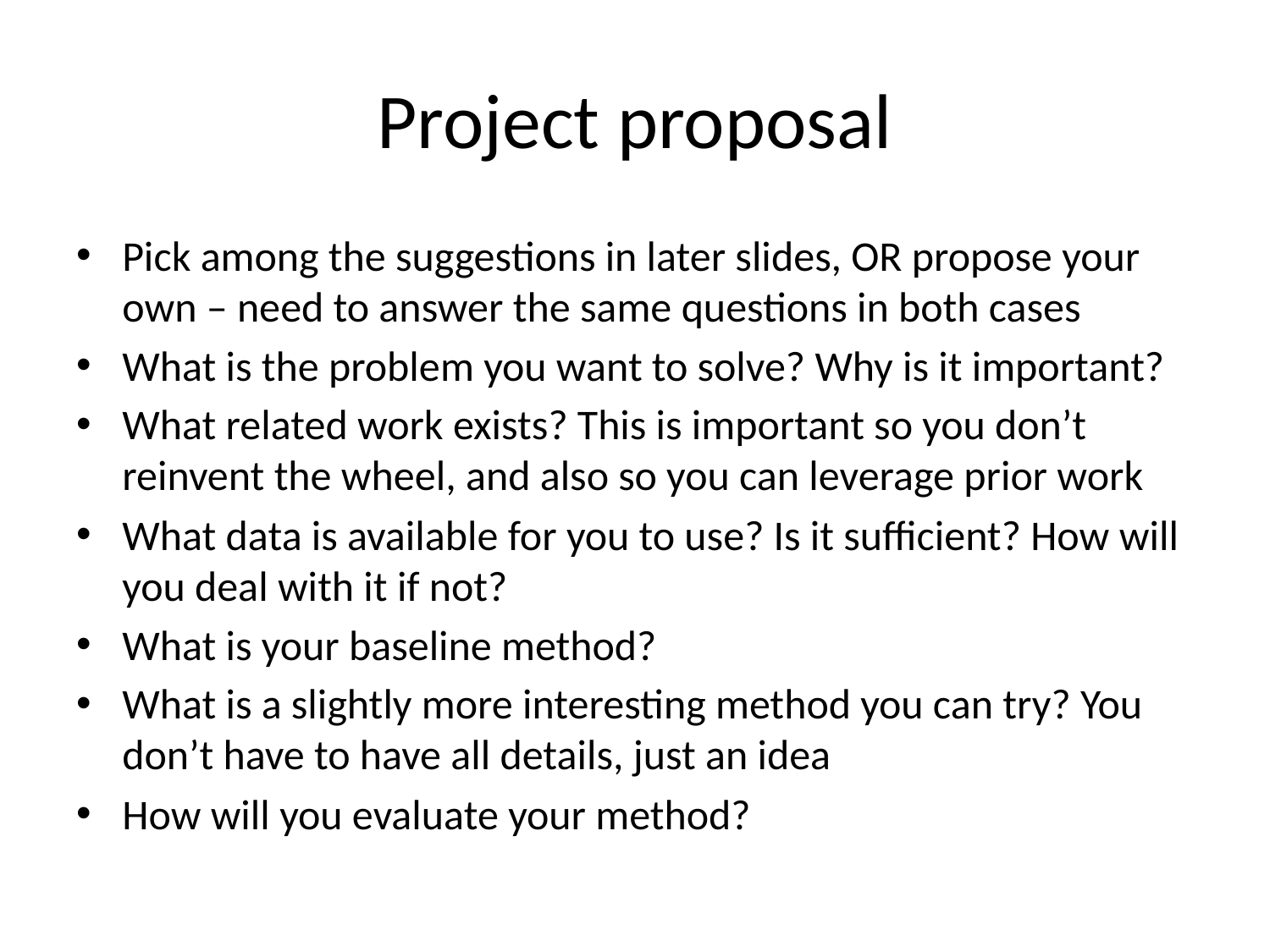

# Project proposal
Pick among the suggestions in later slides, OR propose your own – need to answer the same questions in both cases
What is the problem you want to solve? Why is it important?
What related work exists? This is important so you don’t reinvent the wheel, and also so you can leverage prior work
What data is available for you to use? Is it sufficient? How will you deal with it if not?
What is your baseline method?
What is a slightly more interesting method you can try? You don’t have to have all details, just an idea
How will you evaluate your method?